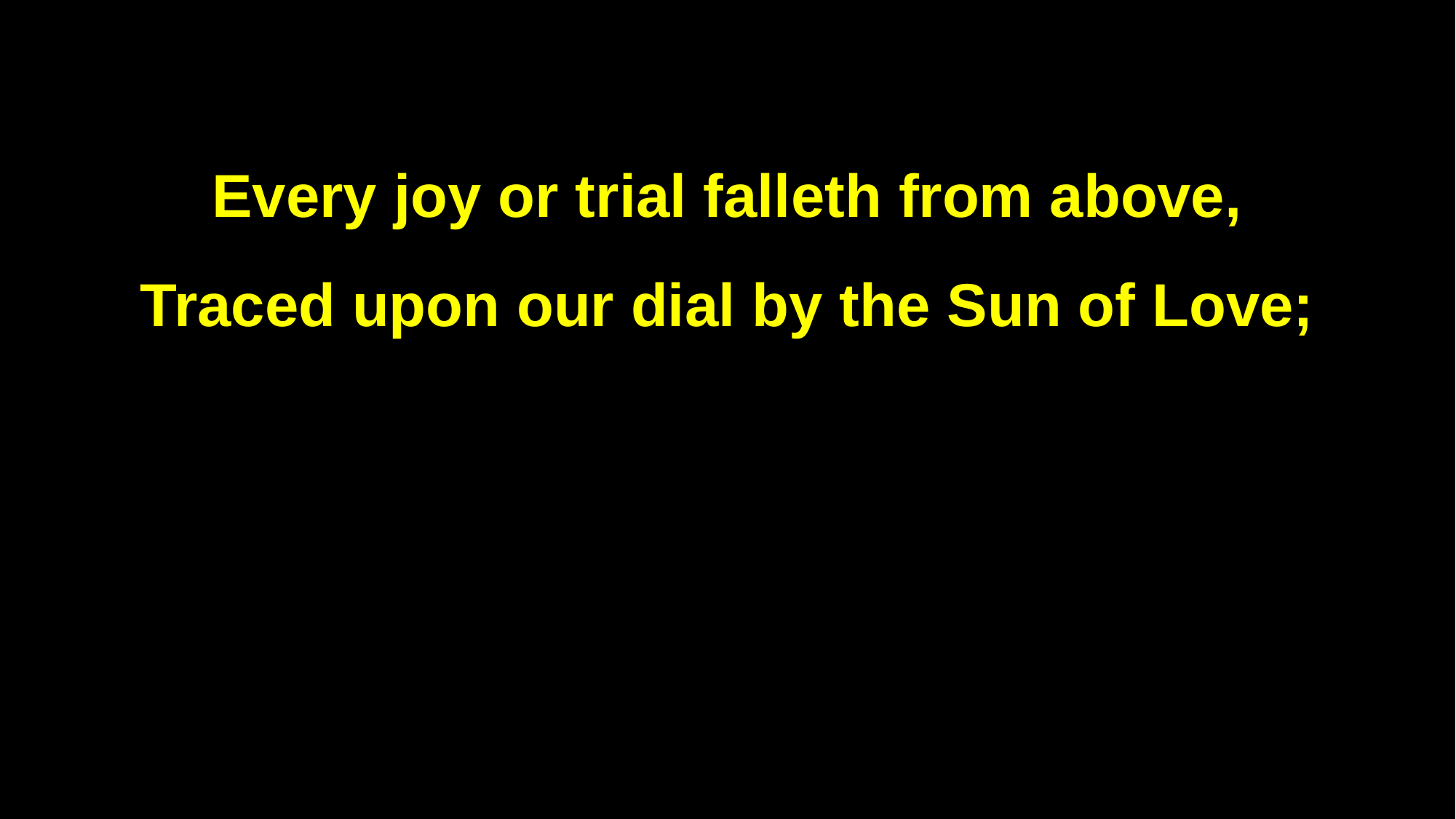

Every joy or trial falleth from above,
Traced upon our dial by the Sun of Love;